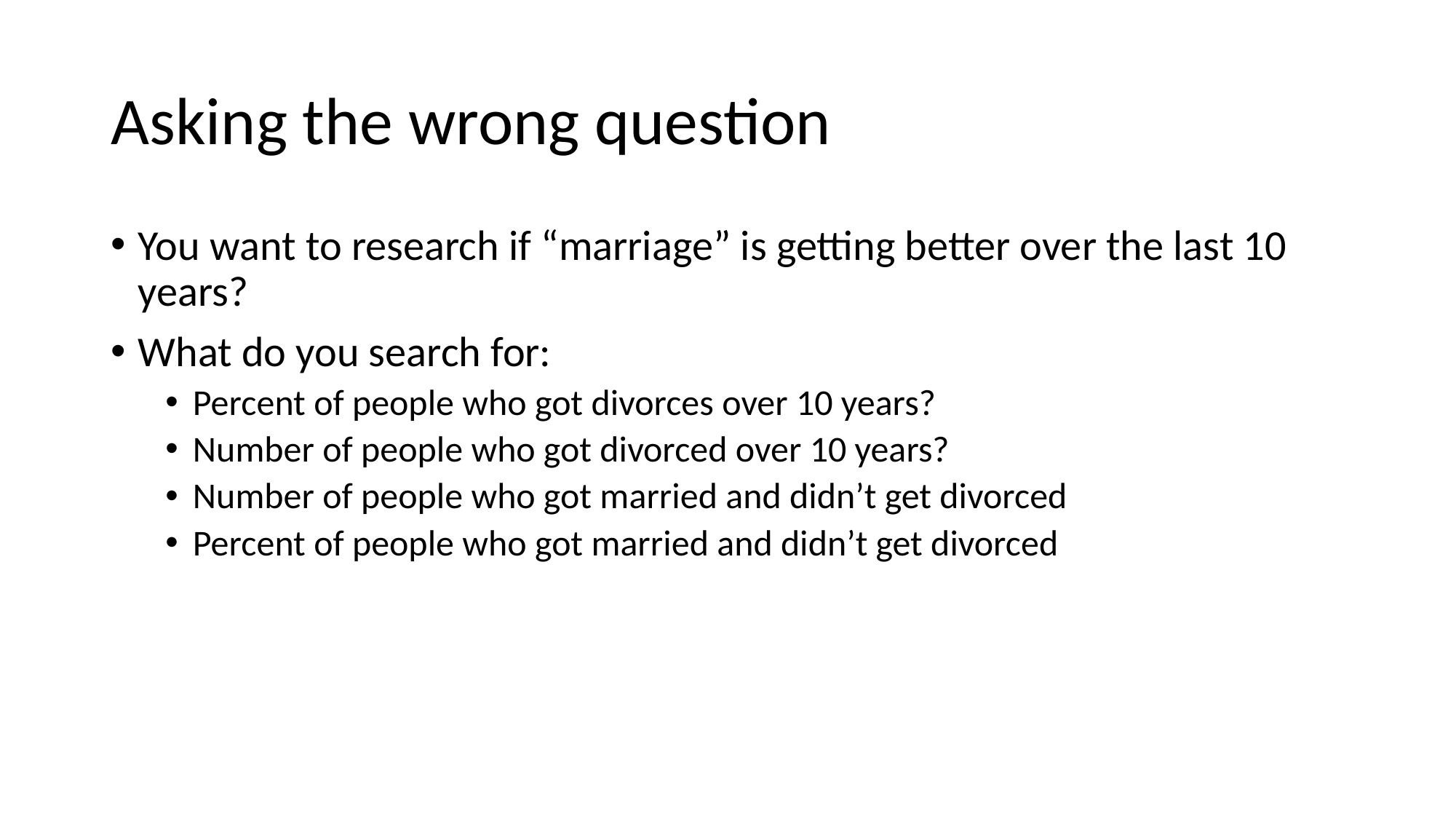

# Asking the wrong question
You want to research if “marriage” is getting better over the last 10 years?
What do you search for:
Percent of people who got divorces over 10 years?
Number of people who got divorced over 10 years?
Number of people who got married and didn’t get divorced
Percent of people who got married and didn’t get divorced